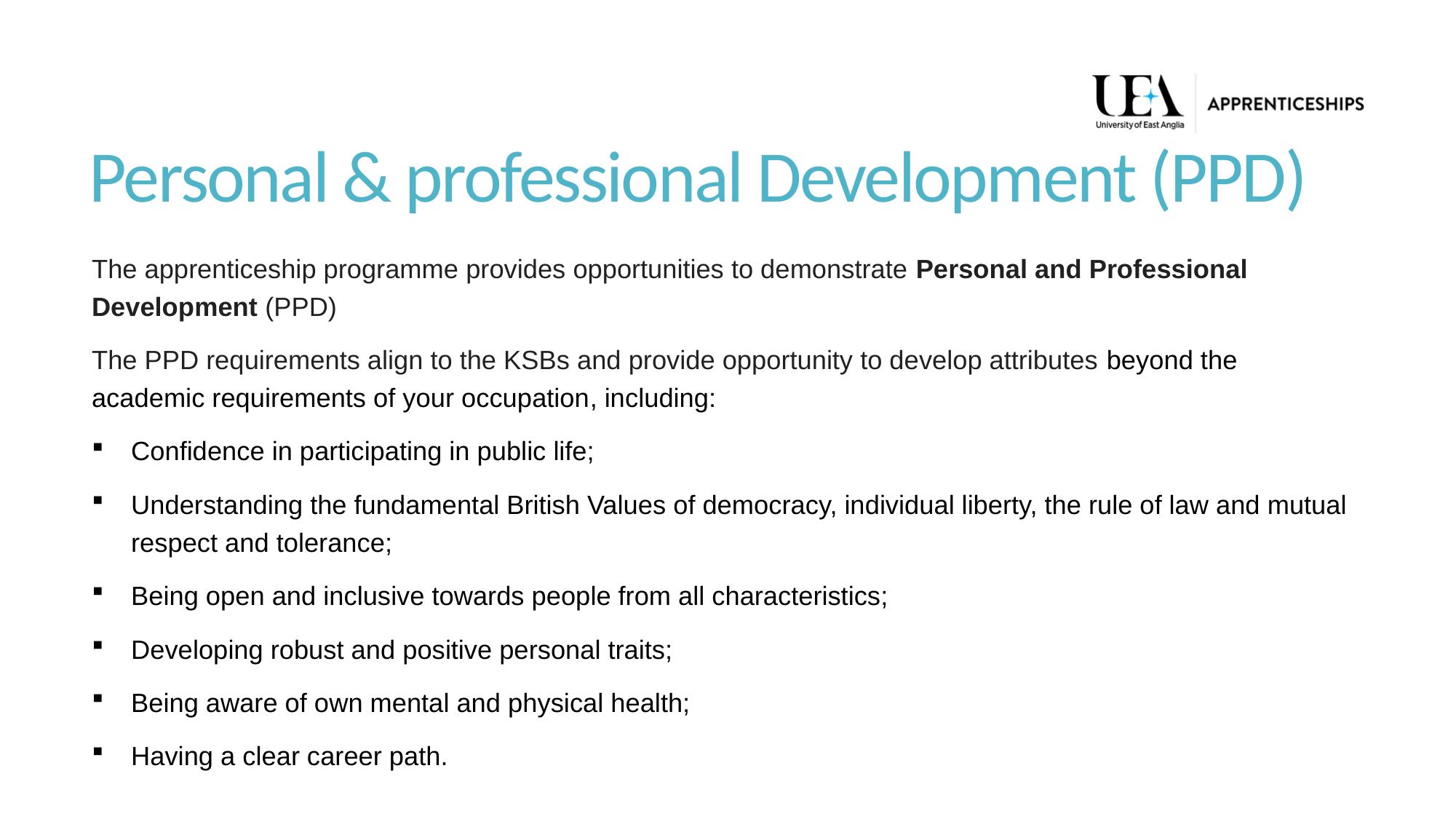

# Personal & professional Development (PPD)
The apprenticeship programme provides opportunities to demonstrate Personal and Professional Development (PPD)
The PPD requirements align to the KSBs and provide opportunity to develop attributes beyond the academic requirements of your occupation, including:
Confidence in participating in public life;
Understanding the fundamental British Values of democracy, individual liberty, the rule of law and mutual respect and tolerance;
Being open and inclusive towards people from all characteristics;
Developing robust and positive personal traits;
Being aware of own mental and physical health;
Having a clear career path.